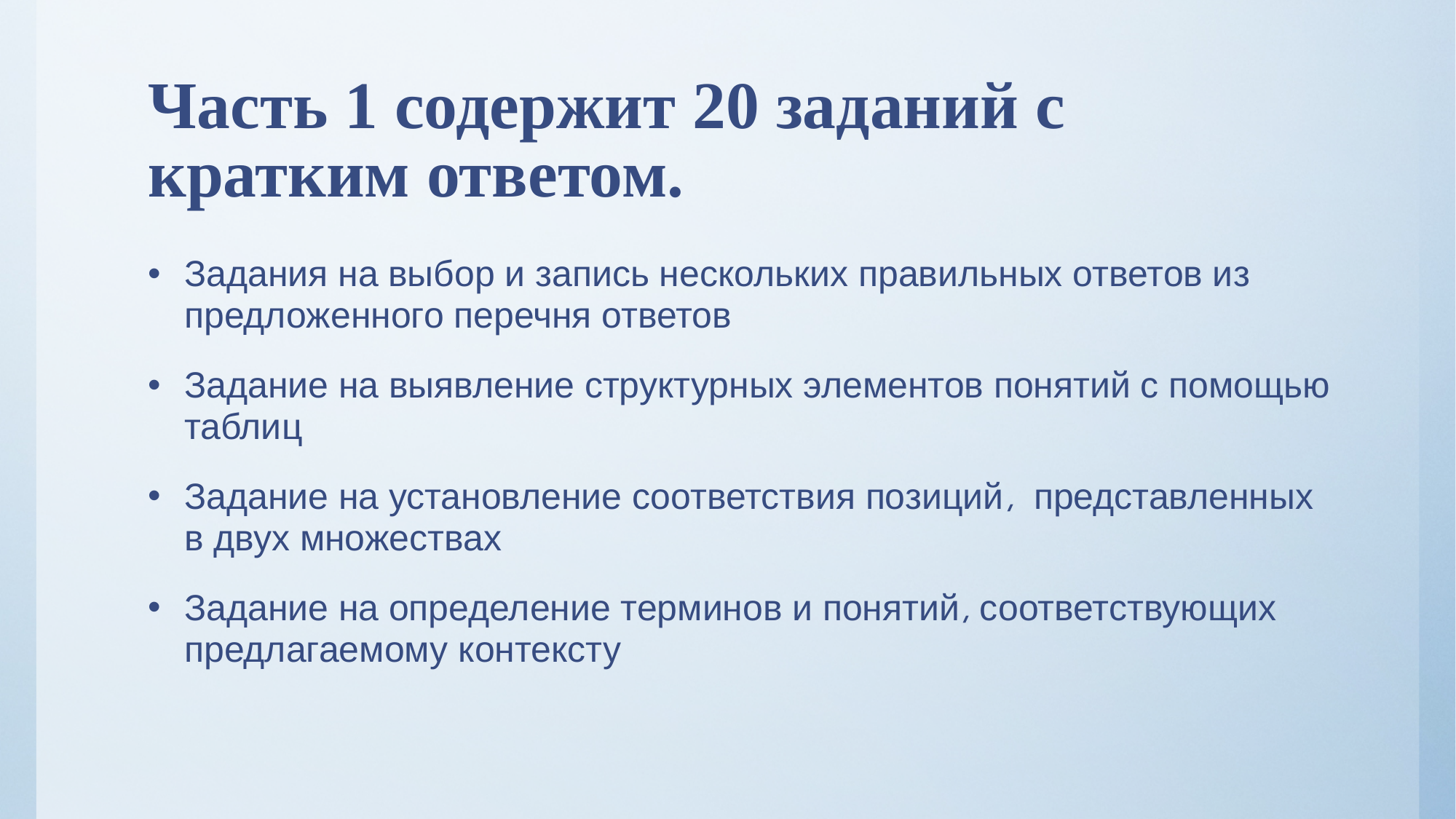

# Часть 1 содержит 20 заданий с кратким ответом.
Задания на выбор и запись нескольких правильных ответов из предложенного перечня ответов
Задание на выявление структурных элементов понятий с помощью таблиц
Задание на установление соответствия позиций,  представленных в двух множествах
Задание на определение терминов и понятий, соответствующих предлагаемому контексту